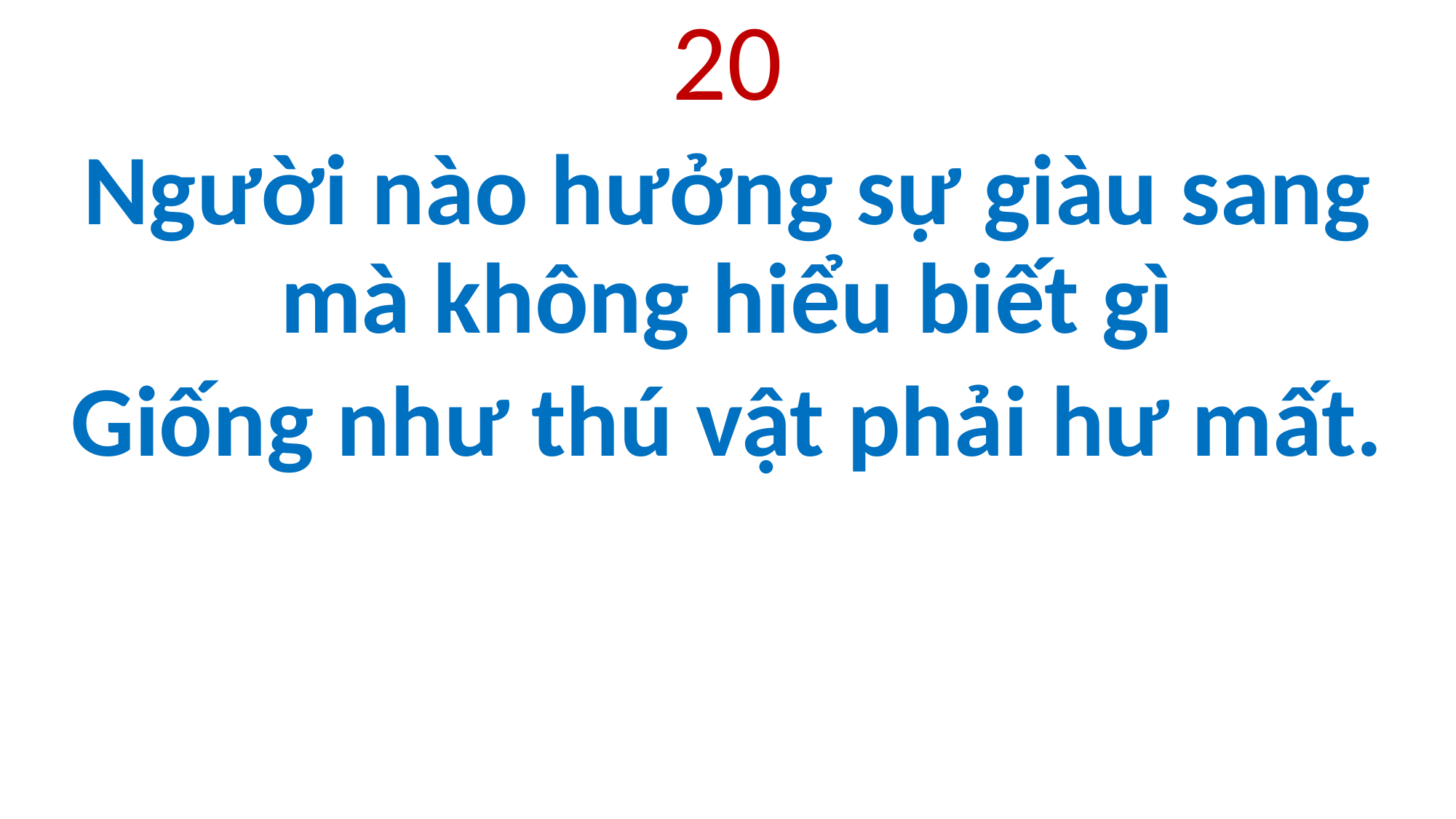

20
Người nào hưởng sự giàu sang mà không hiểu biết gì
Giống như thú vật phải hư mất.